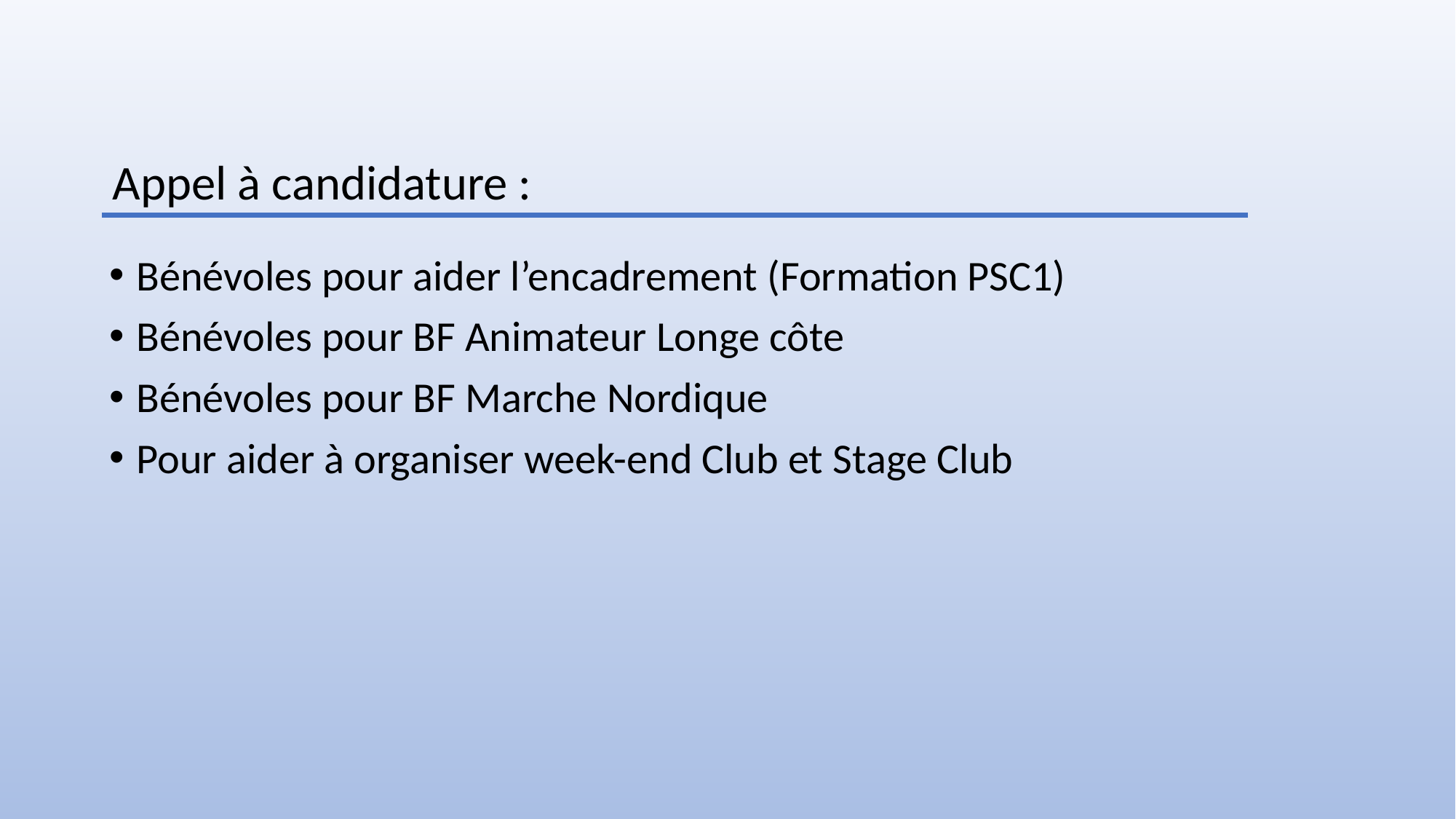

Appel à candidature :

Bénévoles pour aider l’encadrement (Formation PSC1)
Bénévoles pour BF Animateur Longe côte
Bénévoles pour BF Marche Nordique
Pour aider à organiser week-end Club et Stage Club